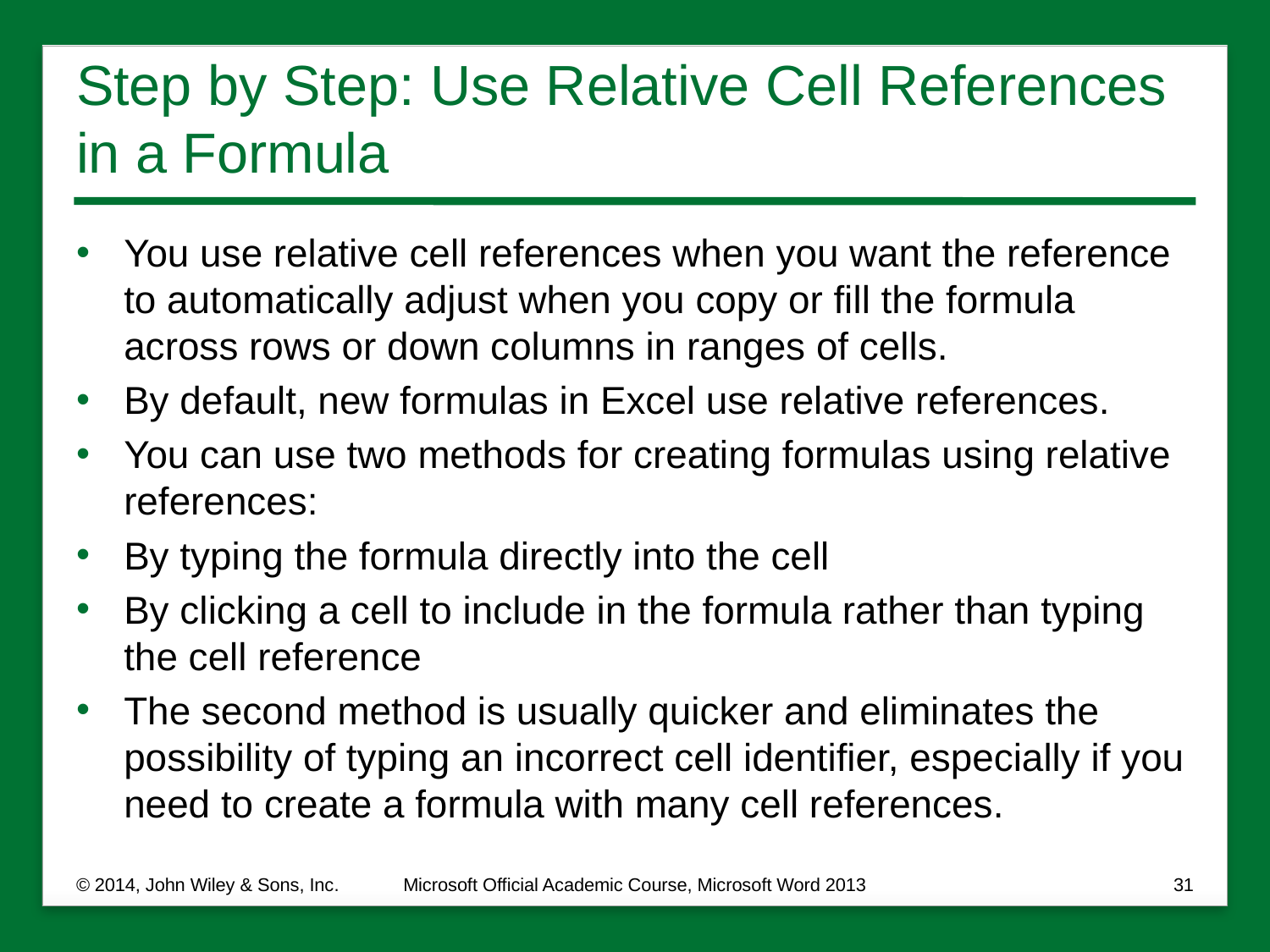

# Step by Step: Use Relative Cell References in a Formula
You use relative cell references when you want the reference to automatically adjust when you copy or fill the formula across rows or down columns in ranges of cells.
By default, new formulas in Excel use relative references.
You can use two methods for creating formulas using relative references:
By typing the formula directly into the cell
By clicking a cell to include in the formula rather than typing the cell reference
The second method is usually quicker and eliminates the possibility of typing an incorrect cell identifier, especially if you need to create a formula with many cell references.

© 2014, John Wiley & Sons, Inc.
Microsoft Official Academic Course, Microsoft Word 2013
31